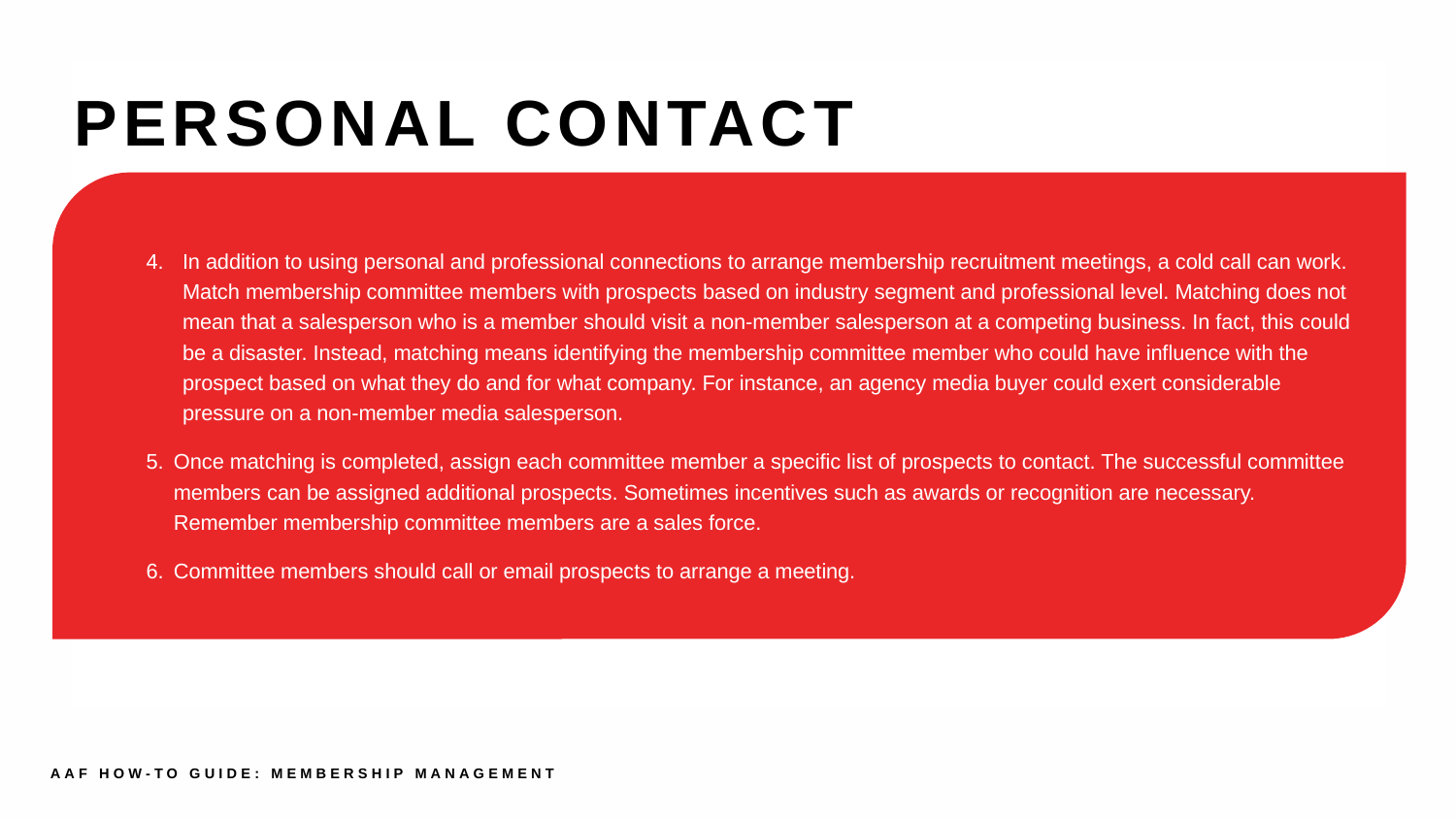

PERSONAL CONTACT
In addition to using personal and professional connections to arrange membership recruitment meetings, a cold call can work. Match membership committee members with prospects based on industry segment and professional level. Matching does not mean that a salesperson who is a member should visit a non-member salesperson at a competing business. In fact, this could be a disaster. Instead, matching means identifying the membership committee member who could have influence with the prospect based on what they do and for what company. For instance, an agency media buyer could exert considerable pressure on a non-member media salesperson.
Once matching is completed, assign each committee member a specific list of prospects to contact. The successful committee members can be assigned additional prospects. Sometimes incentives such as awards or recognition are necessary. Remember membership committee members are a sales force.
Committee members should call or email prospects to arrange a meeting.